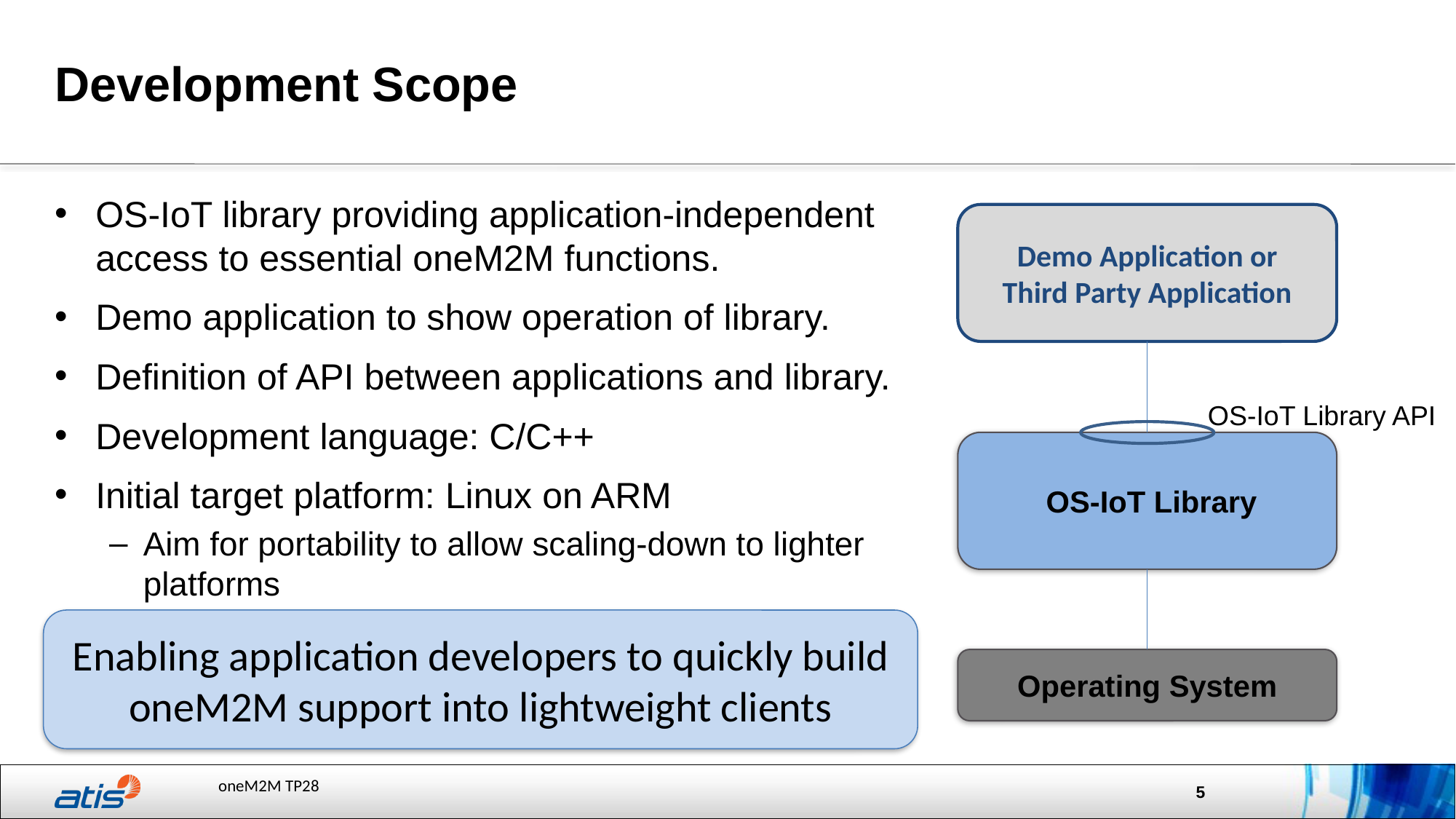

# Development Scope
OS-IoT library providing application-independent access to essential oneM2M functions.
Demo application to show operation of library.
Definition of API between applications and library.
Development language: C/C++
Initial target platform: Linux on ARM
Aim for portability to allow scaling-down to lighter platforms
Demo Application or
Third Party Application
OS-IoT Library API

 OS-IoT Library
Enabling application developers to quickly build oneM2M support into lightweight clients
Operating System
5